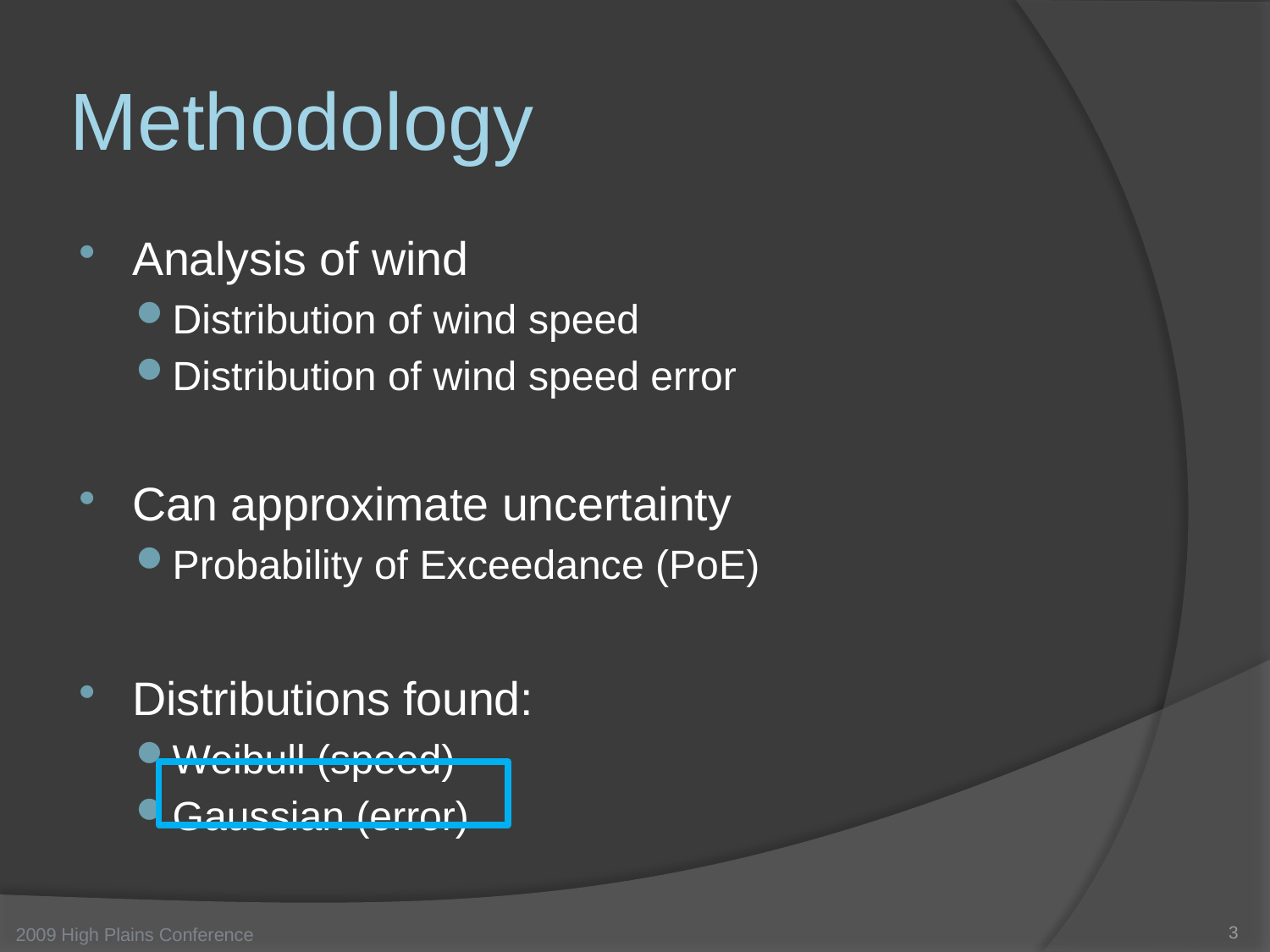

# Methodology
Analysis of wind
Distribution of wind speed
Distribution of wind speed error

Can approximate uncertainty
Probability of Exceedance (PoE)

Distributions found:
Weibull (speed)
Gaussian (error)

3